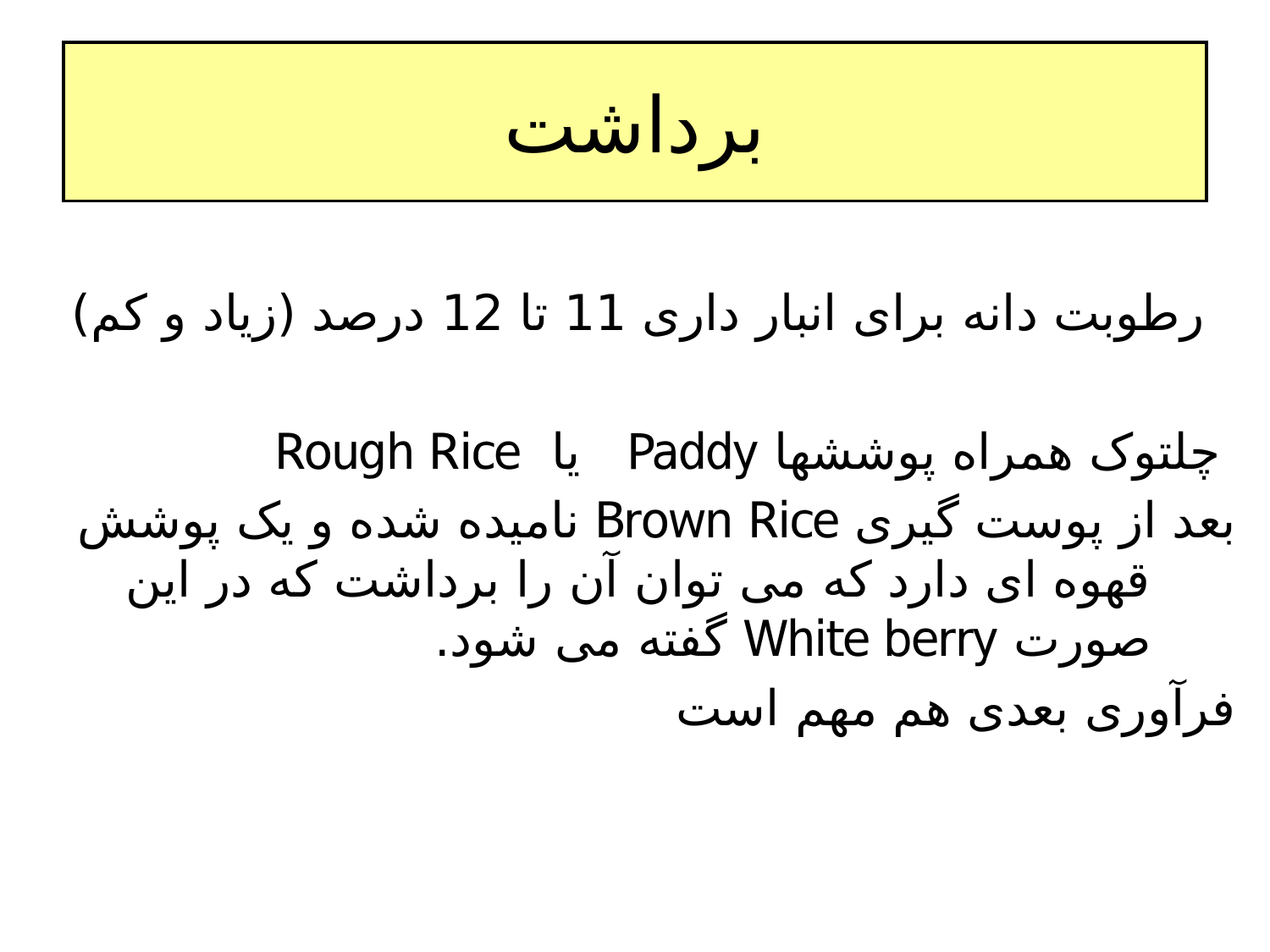

# برداشت
  رطوبت دانه برای انبار داری 11 تا 12 درصد (زیاد و کم)

 چلتوک همراه پوششها Paddy   یا  Rough Rice
بعد از پوست گیری Brown Rice نامیده شده و یک پوشش قهوه ای دارد که می توان آن را برداشت که در این صورت White berry گفته می شود.
فرآوری بعدی هم مهم است